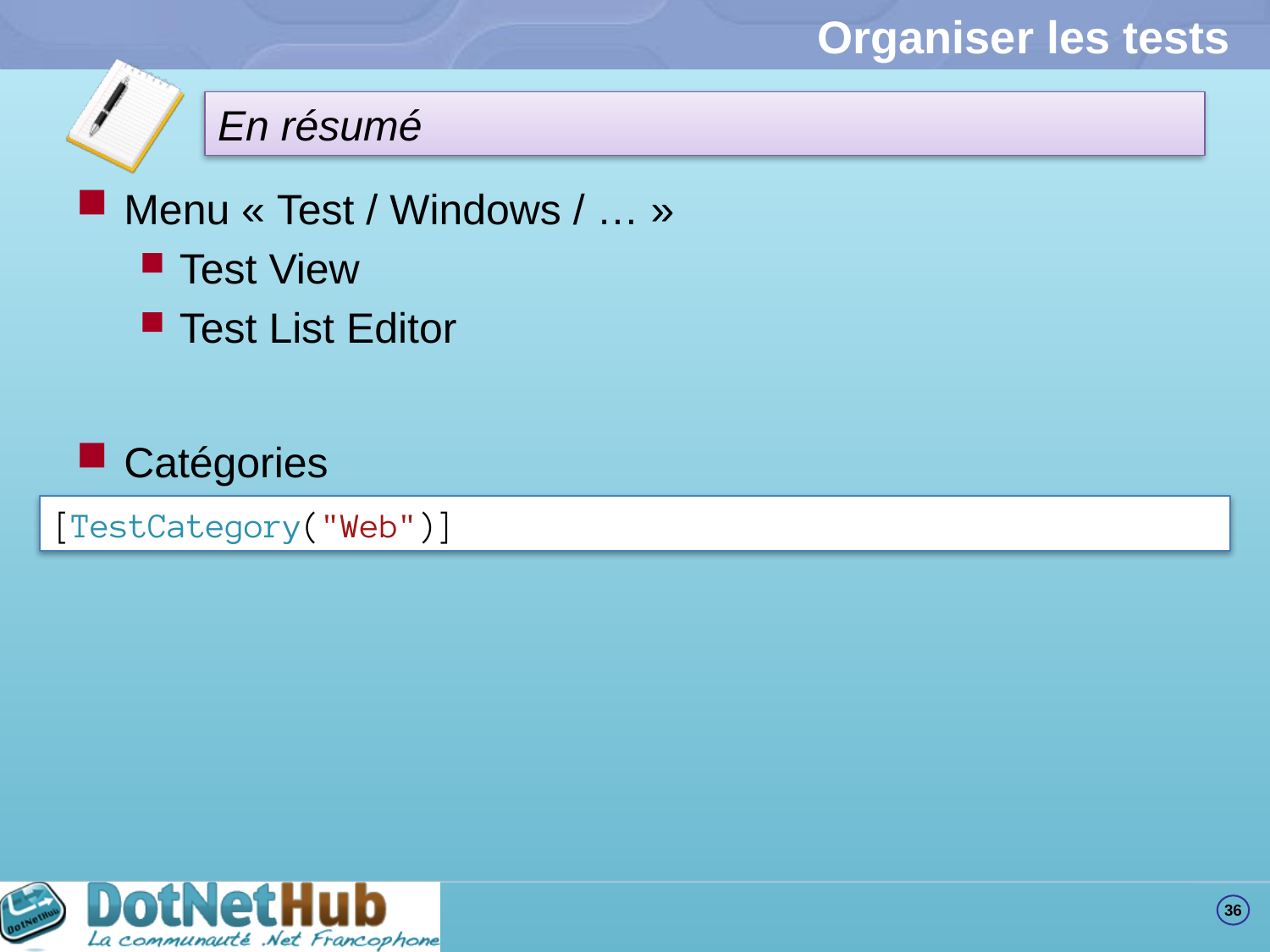

# Organiser les tests
Menu « Test / Windows / … »
Test View
Test List Editor

Catégories

[TestCategory("Web")]